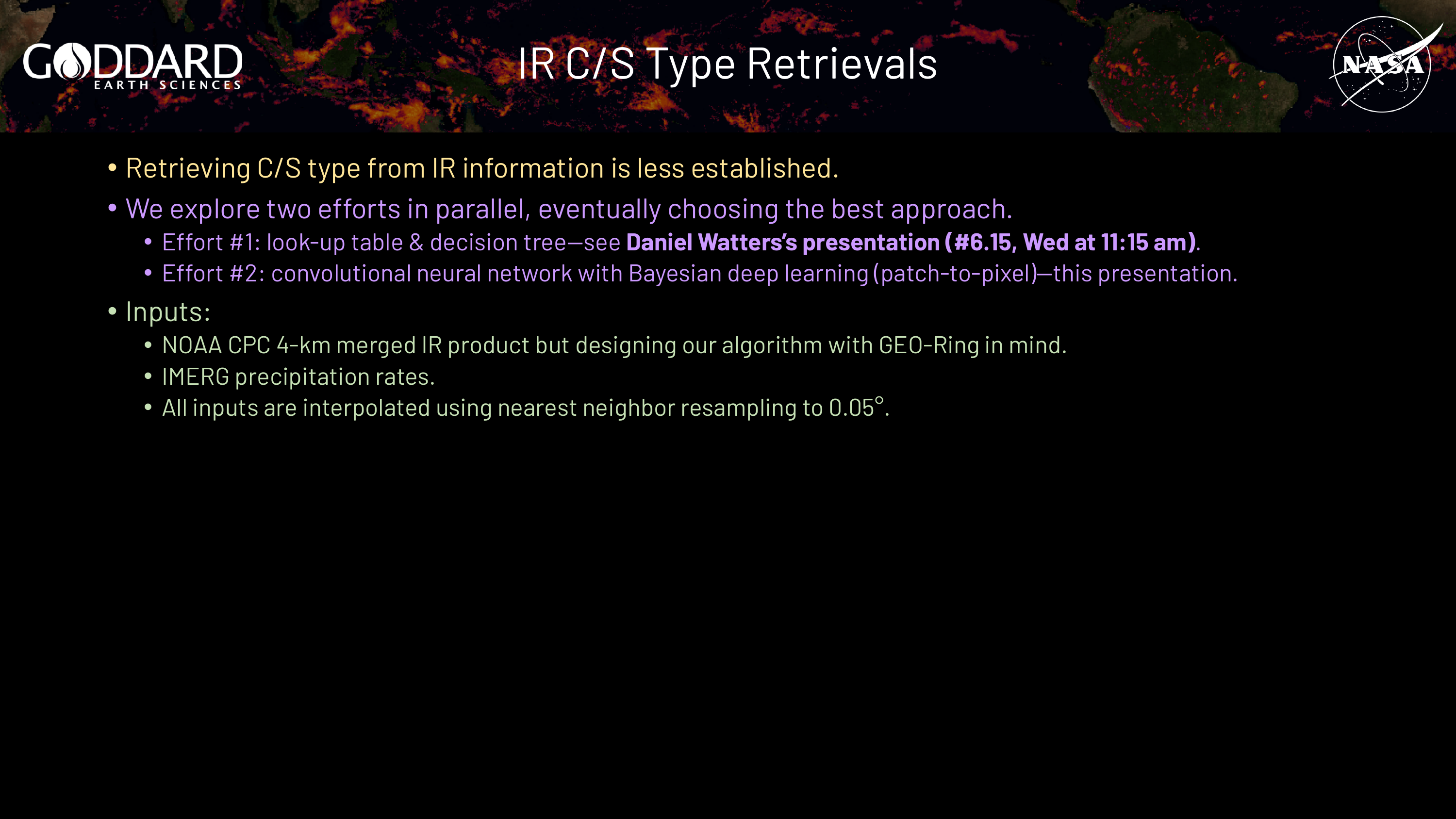

# IR C/S Type Retrievals
Retrieving C/S type from IR information is less established.
We explore two efforts in parallel, eventually choosing the best approach.
Effort #1: look-up table & decision tree—see Daniel Watters’s presentation (#6.15, Wed at 11:15 am).
Effort #2: convolutional neural network with Bayesian deep learning (patch-to-pixel)—this presentation.
Inputs:
NOAA CPC 4-km merged IR product but designing our algorithm with GEO-Ring in mind.
IMERG precipitation rates.
All inputs are interpolated using nearest neighbor resampling to 0.05°.